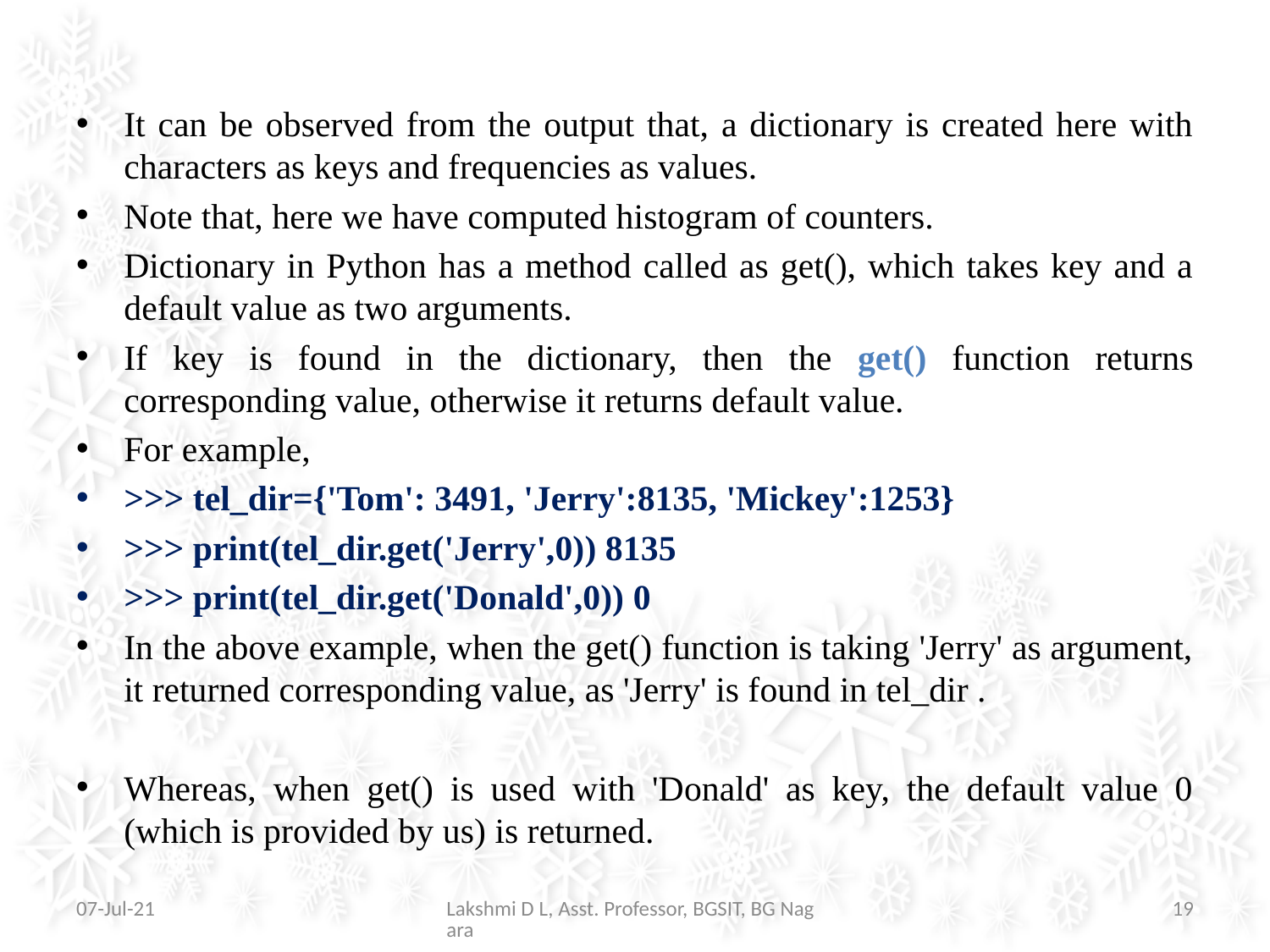

#
It can be observed from the output that, a dictionary is created here with characters as keys and frequencies as values.
Note that, here we have computed histogram of counters.
Dictionary in Python has a method called as get(), which takes key and a default value as two arguments.
If key is found in the dictionary, then the get() function returns corresponding value, otherwise it returns default value.
For example,
>>> tel_dir={'Tom': 3491, 'Jerry':8135, 'Mickey':1253}
>>> print(tel_dir.get('Jerry',0)) 8135
>>> print(tel_dir.get('Donald',0)) 0
In the above example, when the get() function is taking 'Jerry' as argument, it returned corresponding value, as 'Jerry' is found in tel_dir .

Whereas, when get() is used with 'Donald' as key, the default value 0 (which is provided by us) is returned.
07-Jul-21
Lakshmi D L, Asst. Professor, BGSIT, BG Nagara
19